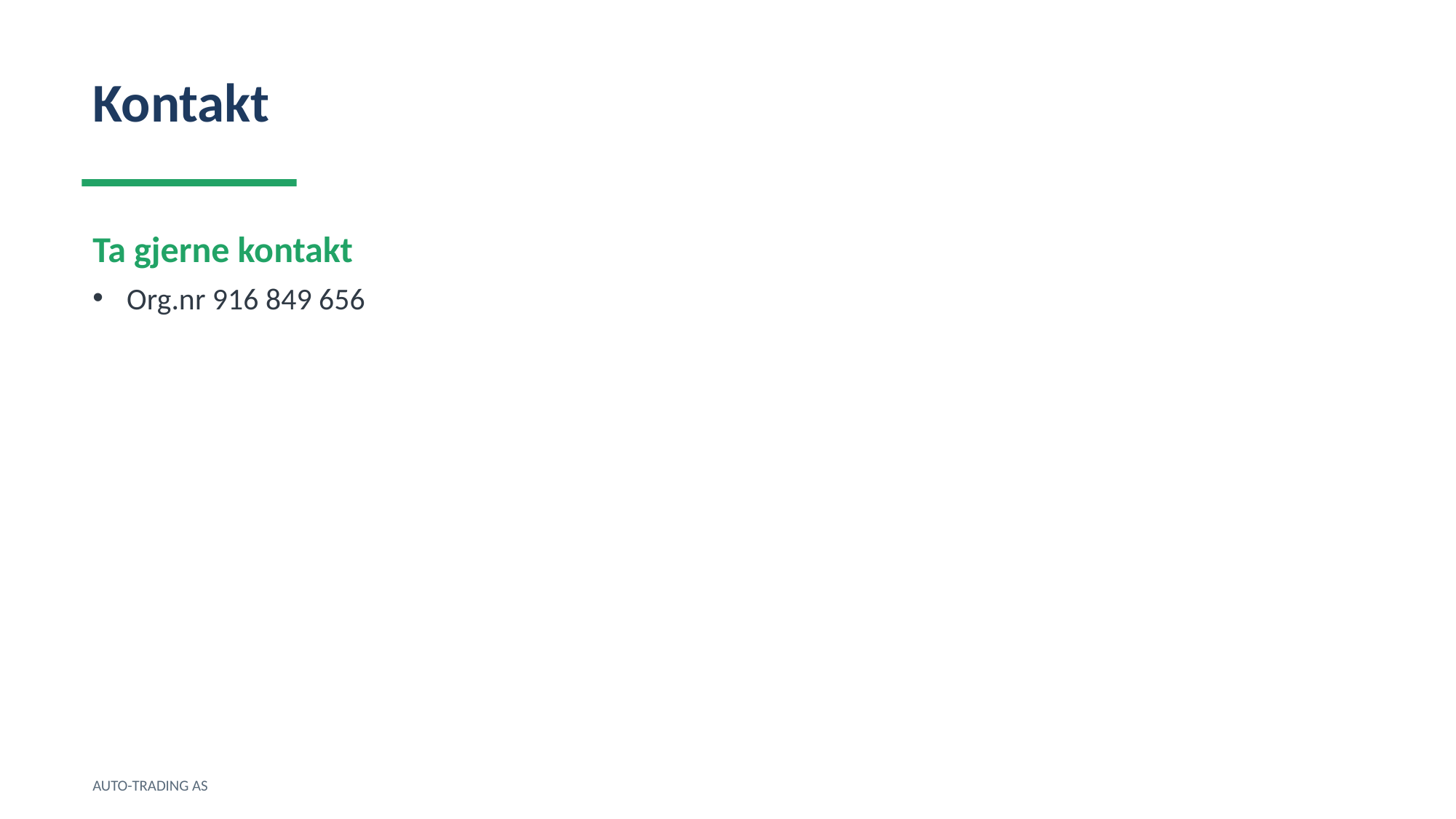

Kontakt

Ta gjerne kontakt
Org.nr 916 849 656
AUTO-TRADING AS